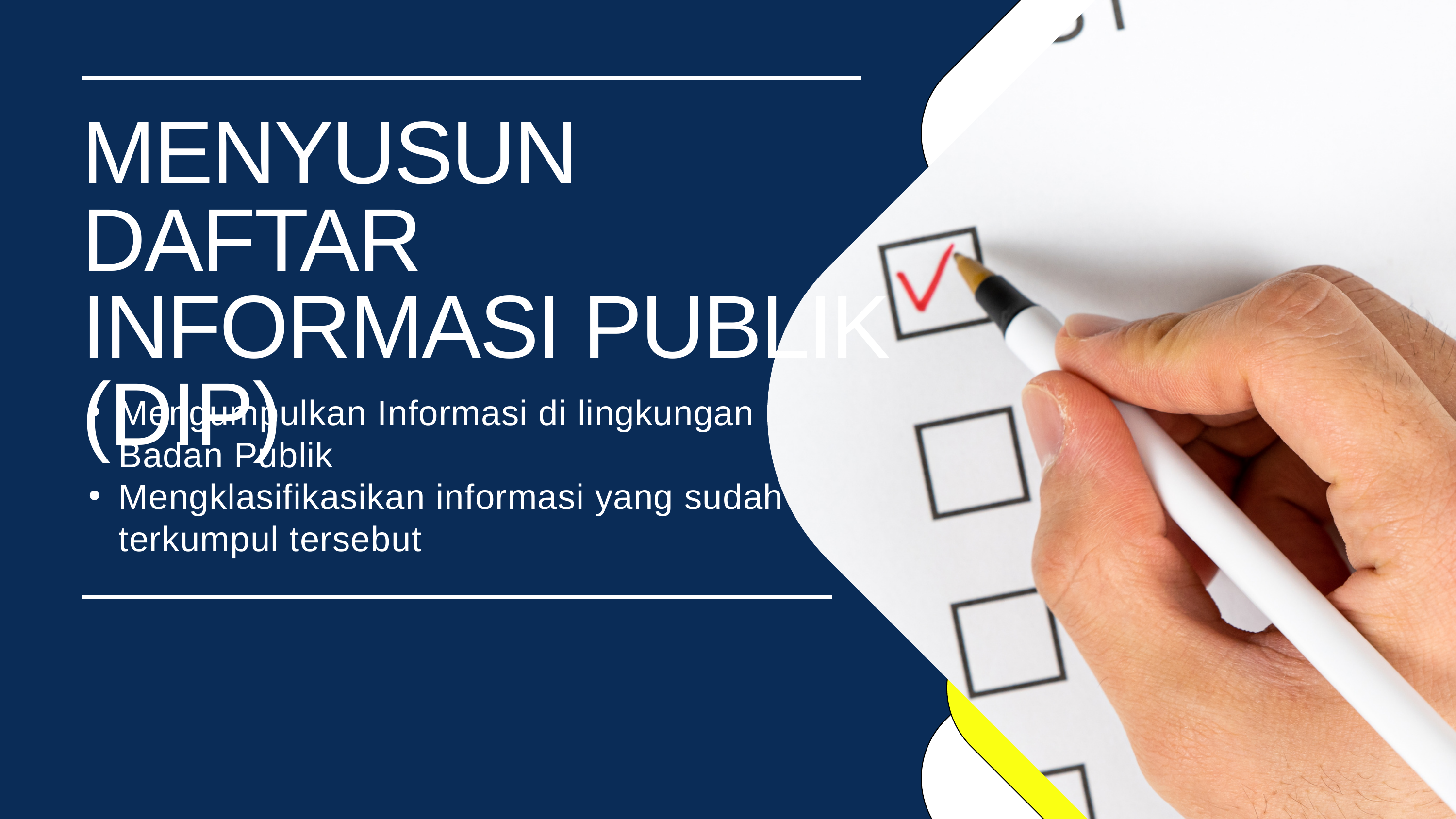

MENYUSUN DAFTAR INFORMASI PUBLIK (DIP)
Mengumpulkan Informasi di lingkungan Badan Publik
Mengklasifikasikan informasi yang sudah terkumpul tersebut